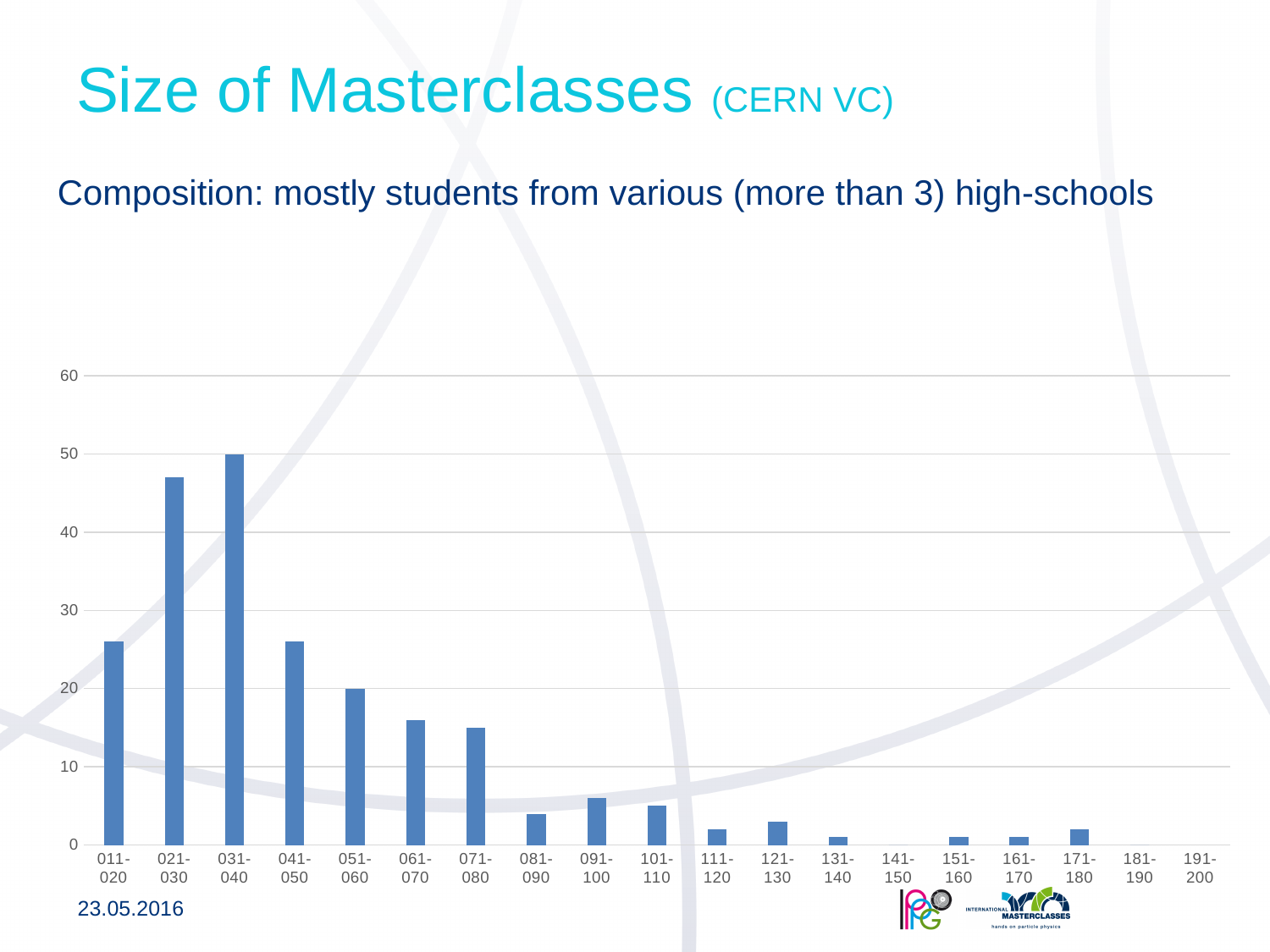

# Size of Masterclasses (CERN VC)
Composition: mostly students from various (more than 3) high-schools

### Chart

| Category | numbers |
|---|---|
| 011-020 | 26.0 |
| 021-030 | 47.0 |
| 031-040 | 50.0 |
| 041-050 | 26.0 |
| 051-060 | 20.0 |
| 061-070 | 16.0 |
| 071-080 | 15.0 |
| 081-090 | 4.0 |
| 091-100 | 6.0 |
| 101-110 | 5.0 |
| 111-120 | 2.0 |
| 121-130 | 3.0 |
| 131-140 | 1.0 |
| 141-150 | 0.0 |
| 151-160 | 1.0 |
| 161-170 | 1.0 |
| 171-180 | 2.0 |
| 181-190 | 0.0 |
| 191-200 | None |
23.05.2016